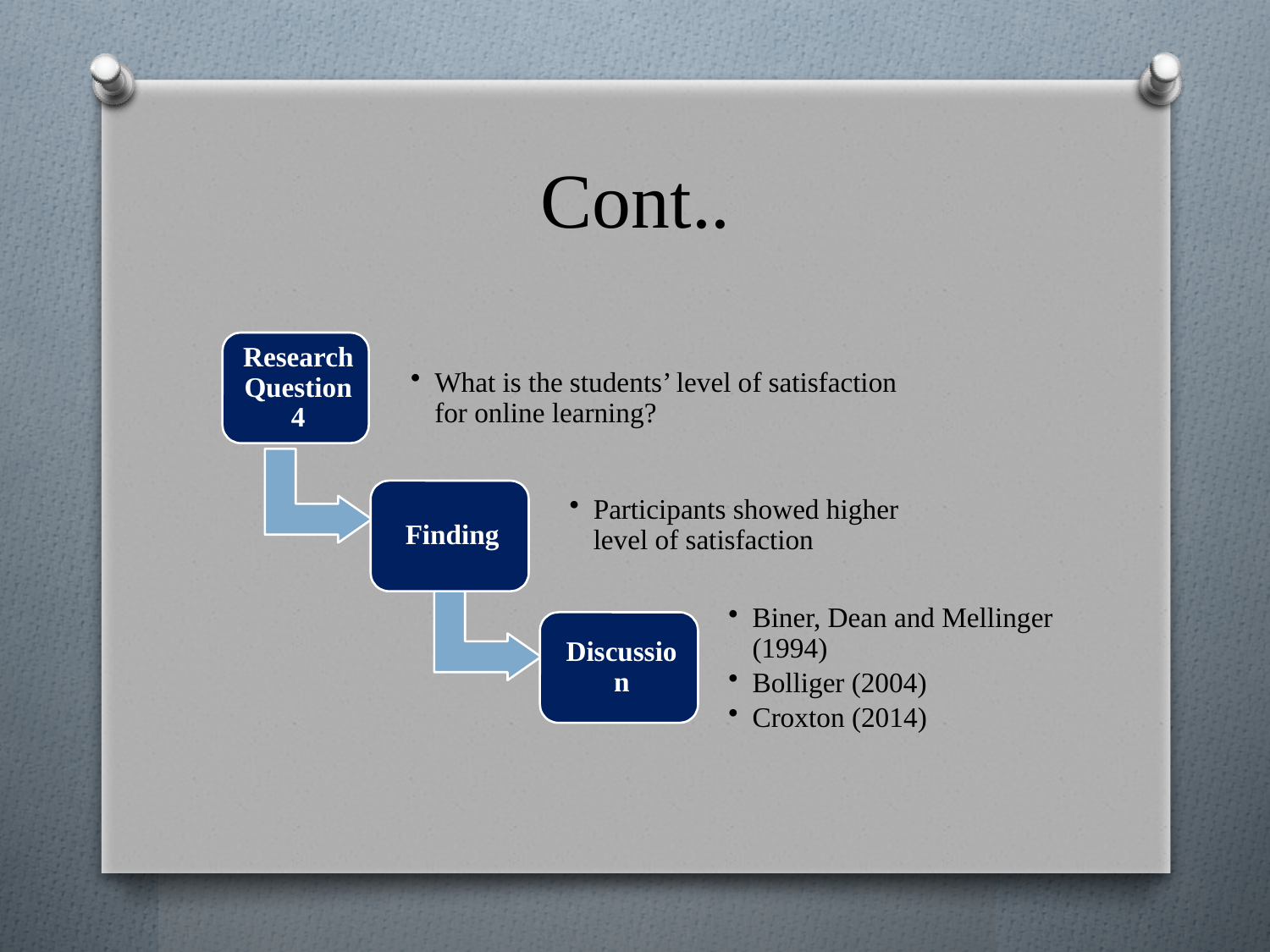

# Cont..
Research Question 4
What is the students’ level of satisfaction for online learning?
Finding
Participants showed higher level of satisfaction
Discussion
Biner, Dean and Mellinger (1994)
Bolliger (2004)
Croxton (2014)